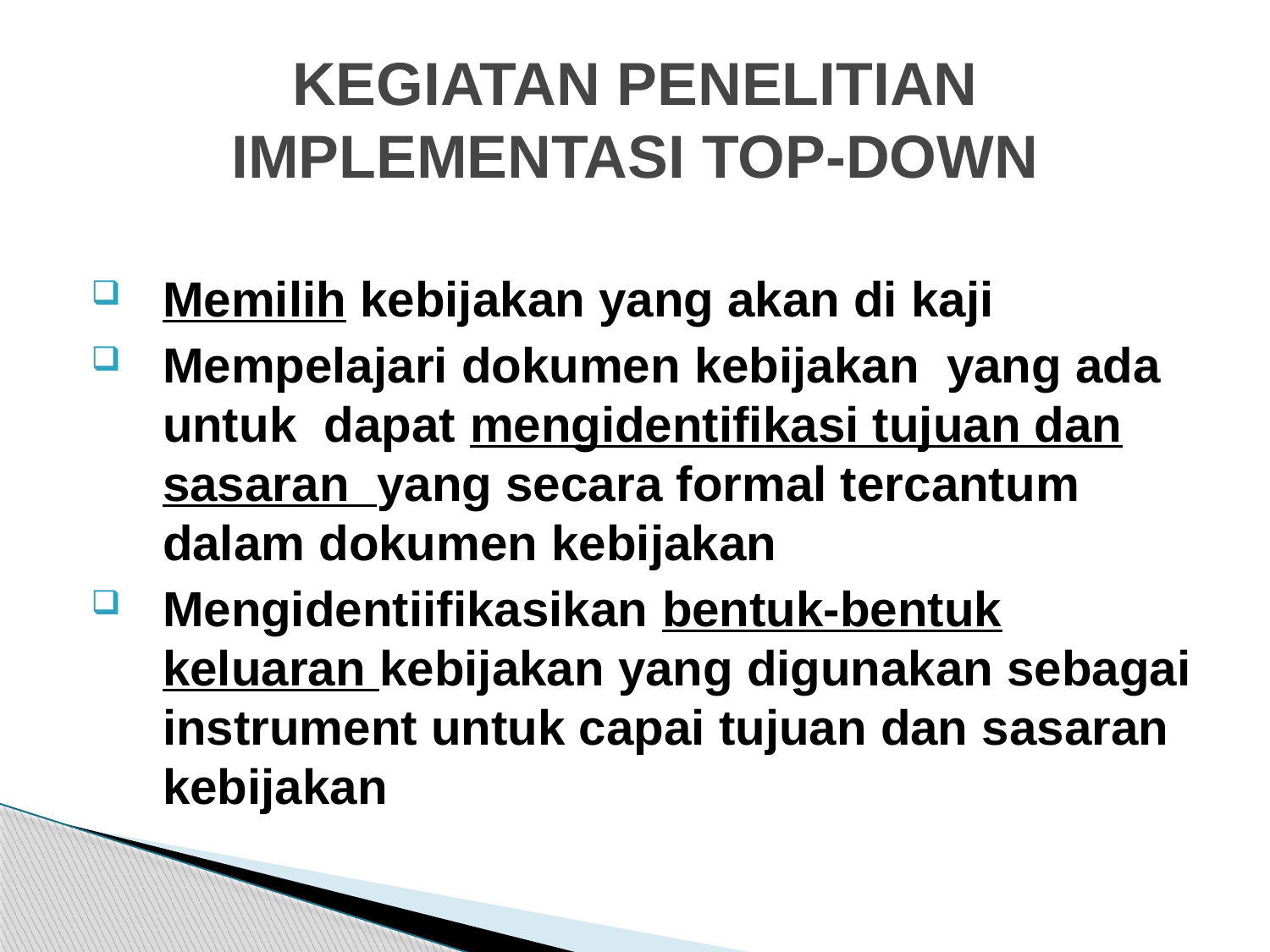

# KEGIATAN PENELITIAN IMPLEMENTASI TOP-DOWN

Memilih kebijakan yang akan di kaji
Mempelajari dokumen kebijakan  yang ada untuk  dapat mengidentifikasi tujuan dan sasaran  yang secara formal tercantum dalam dokumen kebijakan
Mengidentiifikasikan bentuk-bentuk keluaran kebijakan yang digunakan sebagai instrument untuk capai tujuan dan sasaran  kebijakan